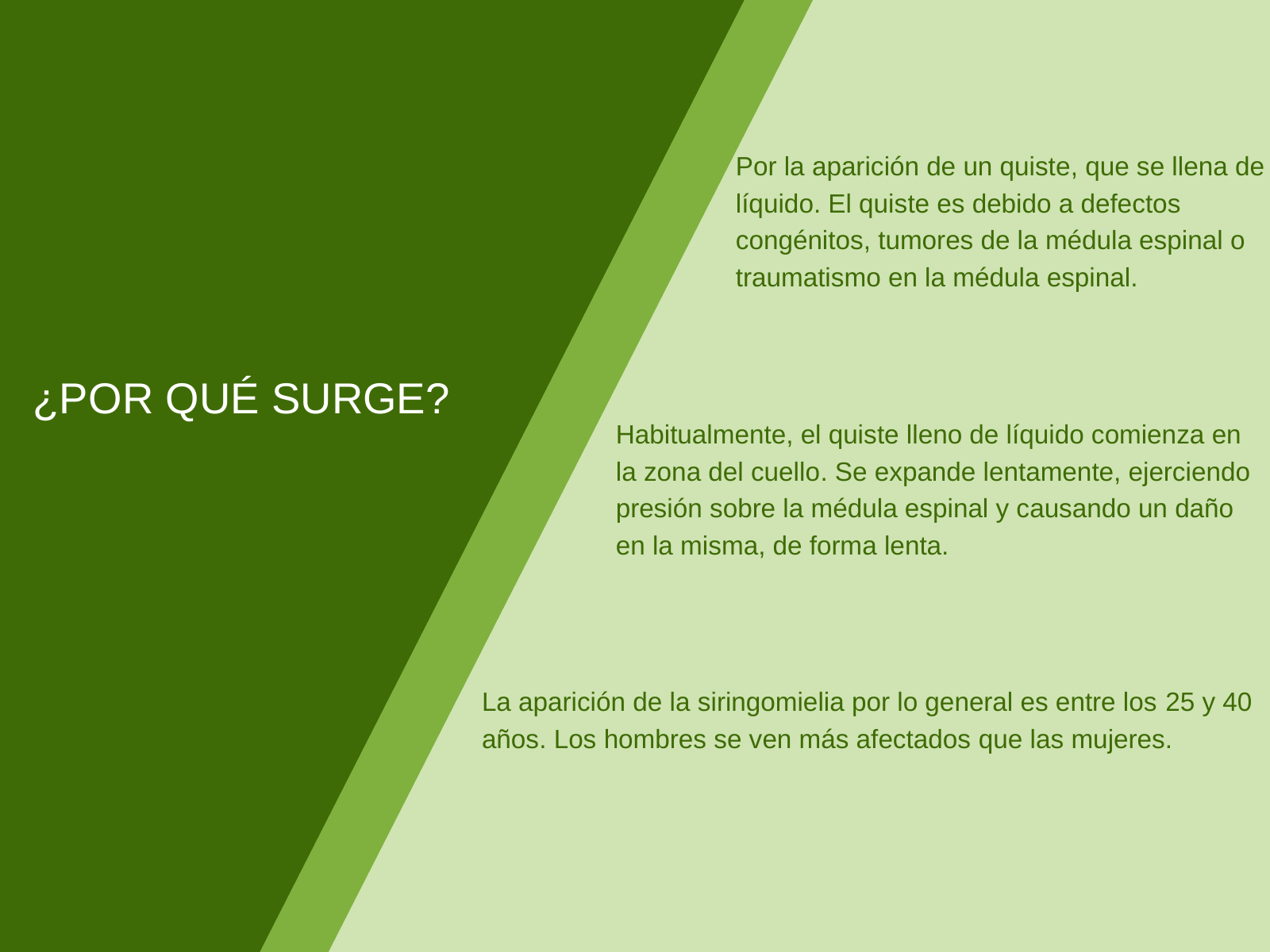

Por la aparición de un quiste, que se llena de líquido. El quiste es debido a defectos congénitos, tumores de la médula espinal o traumatismo en la médula espinal.
¿POR QUÉ SURGE?
Habitualmente, el quiste lleno de líquido comienza en la zona del cuello. Se expande lentamente, ejerciendo presión sobre la médula espinal y causando un daño en la misma, de forma lenta.​
La aparición de la siringomielia por lo general es entre los 25 y 40 años. Los hombres se ven más afectados que las mujeres.